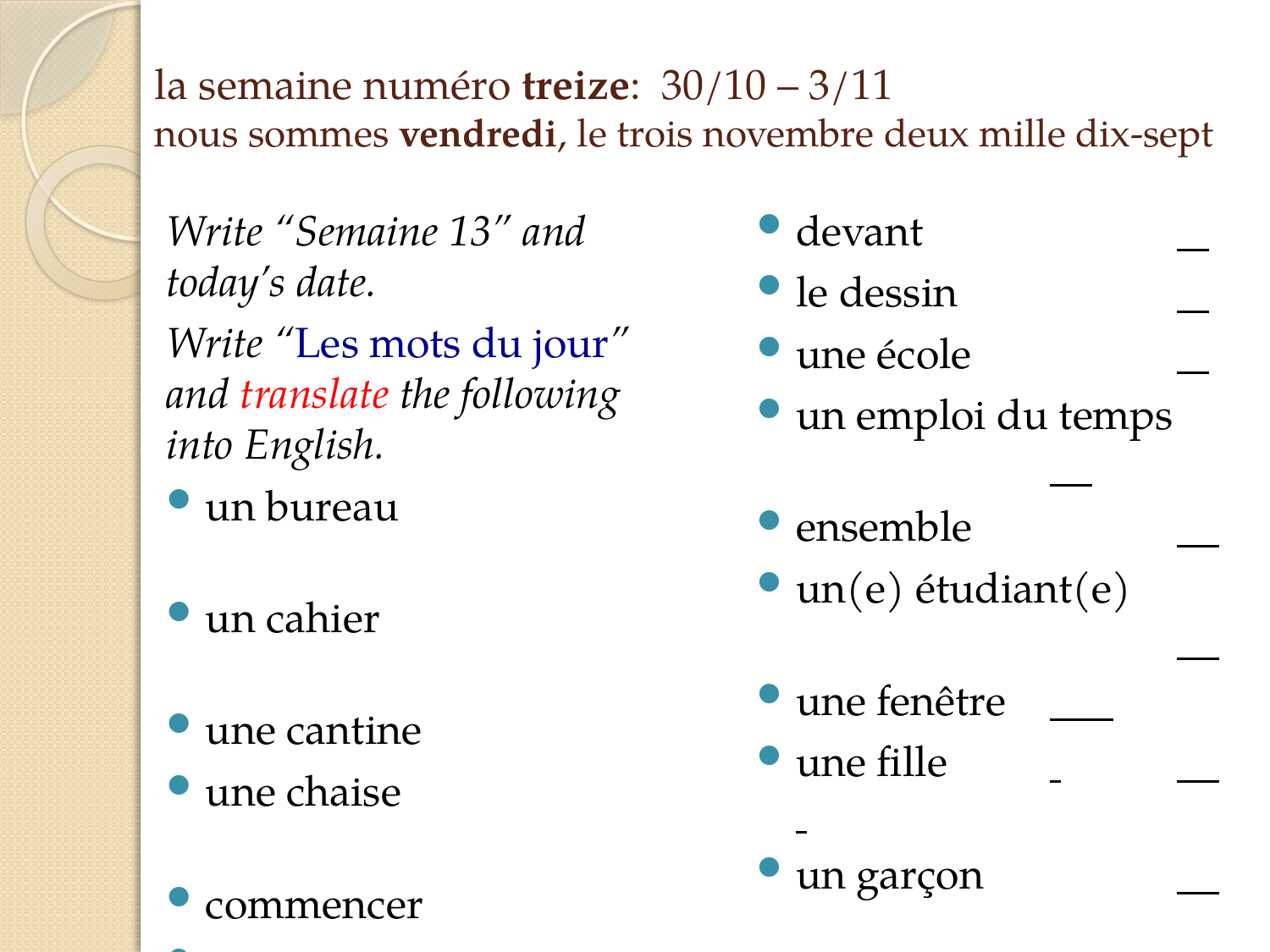

# la semaine numéro treize:  30/10 – 3/11 nous sommes vendredi, le trois novembre deux mille dix-sept
Write “Semaine 13” and today’s date.
Write “Les mots du jour” and translate the following into English.
un bureau
un cahier
une cantine
une chaise
commencer
un crayon
derrière
devant
le dessin
une école
un emploi du temps
ensemble
un(e) étudiant(e)
une fenêtre
une fille
un garçon